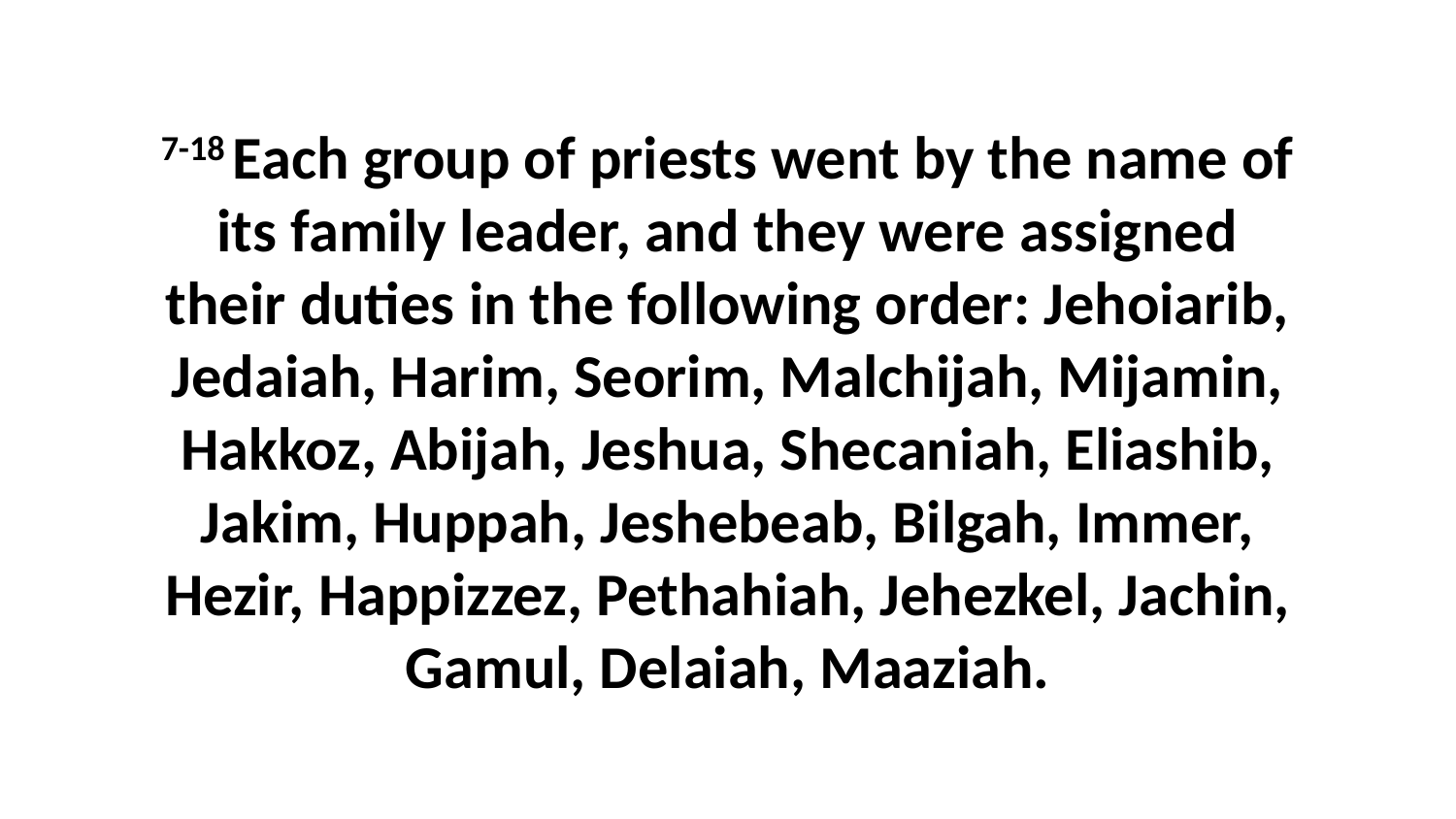

7-18 Each group of priests went by the name of its family leader, and they were assigned their duties in the following order: Jehoiarib, Jedaiah, Harim, Seorim, Malchijah, Mijamin, Hakkoz, Abijah, Jeshua, Shecaniah, Eliashib, Jakim, Huppah, Jeshebeab, Bilgah, Immer, Hezir, Happizzez, Pethahiah, Jehezkel, Jachin, Gamul, Delaiah, Maaziah.